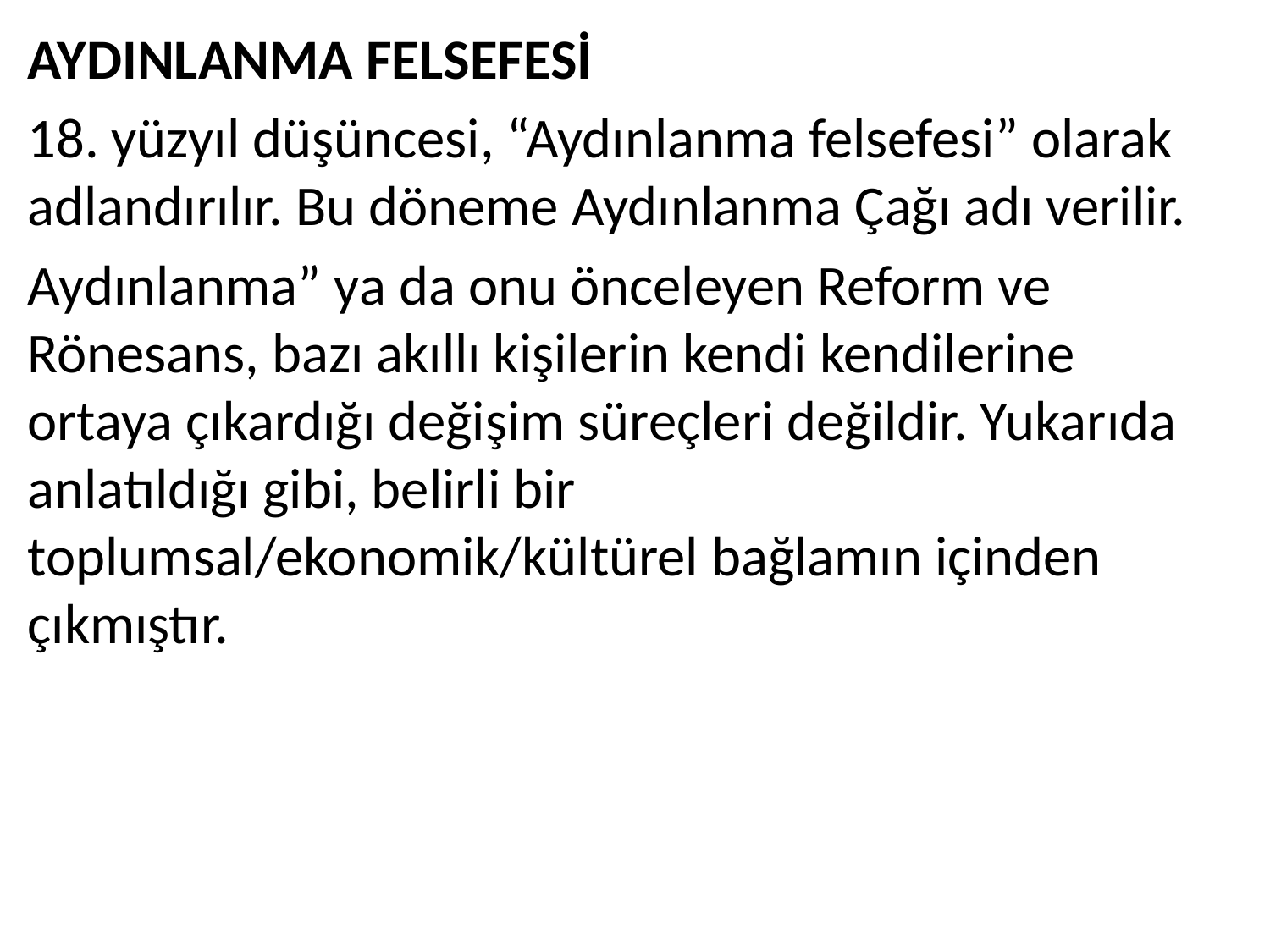

AYDINLANMA FELSEFESİ
18. yüzyıl düşüncesi, “Aydınlanma felsefesi” olarak adlandırılır. Bu döneme Aydınlanma Çağı adı verilir.
Aydınlanma” ya da onu önceleyen Reform ve Rönesans, bazı akıllı kişilerin kendi kendilerine ortaya çıkardığı değişim süreçleri değildir. Yukarıda anlatıldığı gibi, belirli bir toplumsal/ekonomik/kültürel bağlamın içinden çıkmıştır.